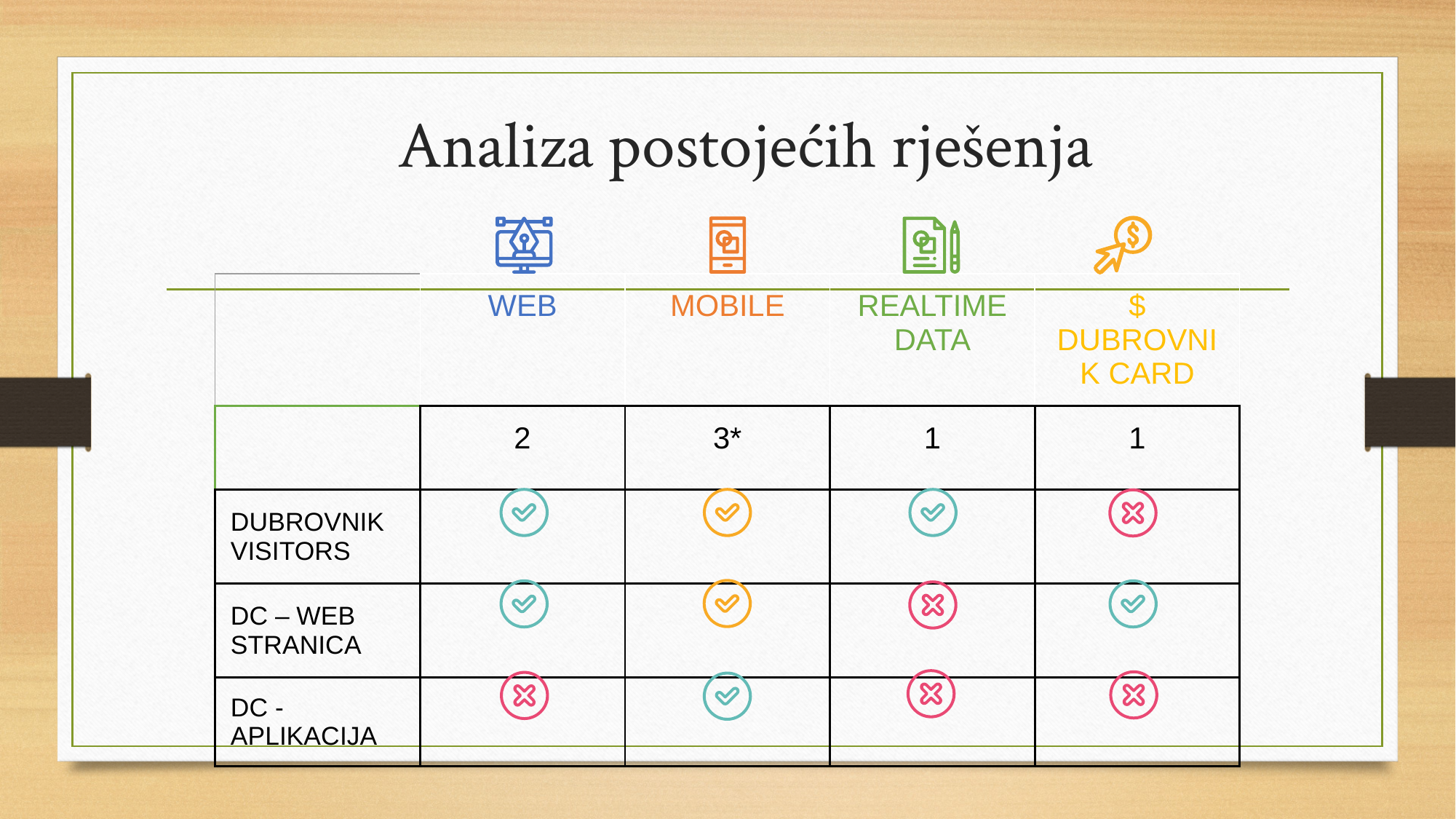

# Analiza postojećih rješenja

|  | WEB | MOBILE | REALTIME DATA | $ DUBROVNIK CARD |
| --- | --- | --- | --- | --- |
|  | 2 | 3\* | 1 | 1 |
| DUBROVNIK VISITORS |  |  |  |  |
| DC – WEB STRANICA |  |  |  |  |
| DC - APLIKACIJA |  |  |  |  |